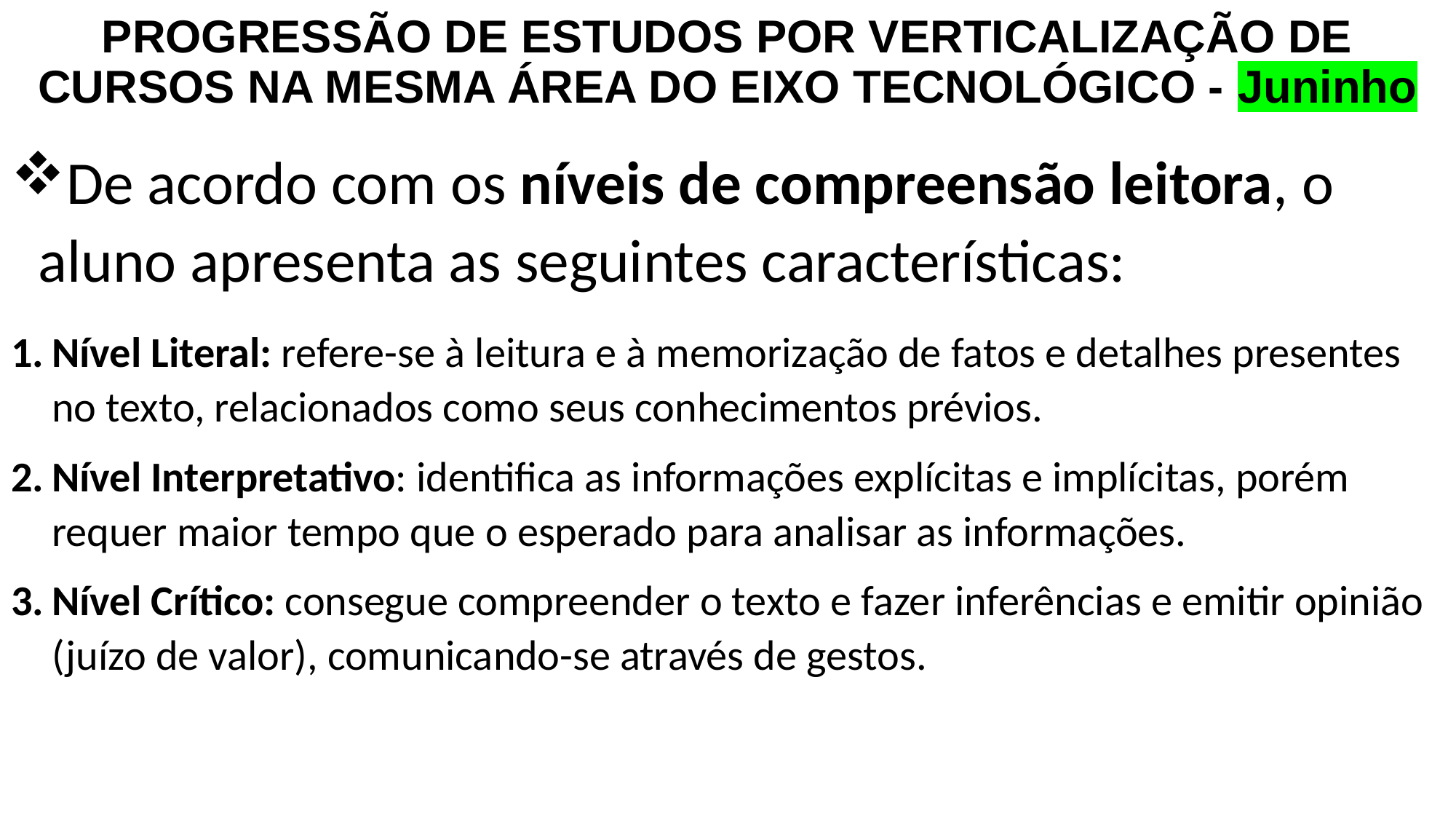

# PROGRESSÃO DE ESTUDOS POR VERTICALIZAÇÃO DE CURSOS NA MESMA ÁREA DO EIXO TECNOLÓGICO - Juninho
De acordo com os níveis de compreensão leitora, o aluno apresenta as seguintes características:
Nível Literal: refere-se à leitura e à memorização de fatos e detalhes presentes no texto, relacionados como seus conhecimentos prévios.
Nível Interpretativo: identifica as informações explícitas e implícitas, porém requer maior tempo que o esperado para analisar as informações.
Nível Crítico: consegue compreender o texto e fazer inferências e emitir opinião (juízo de valor), comunicando-se através de gestos.